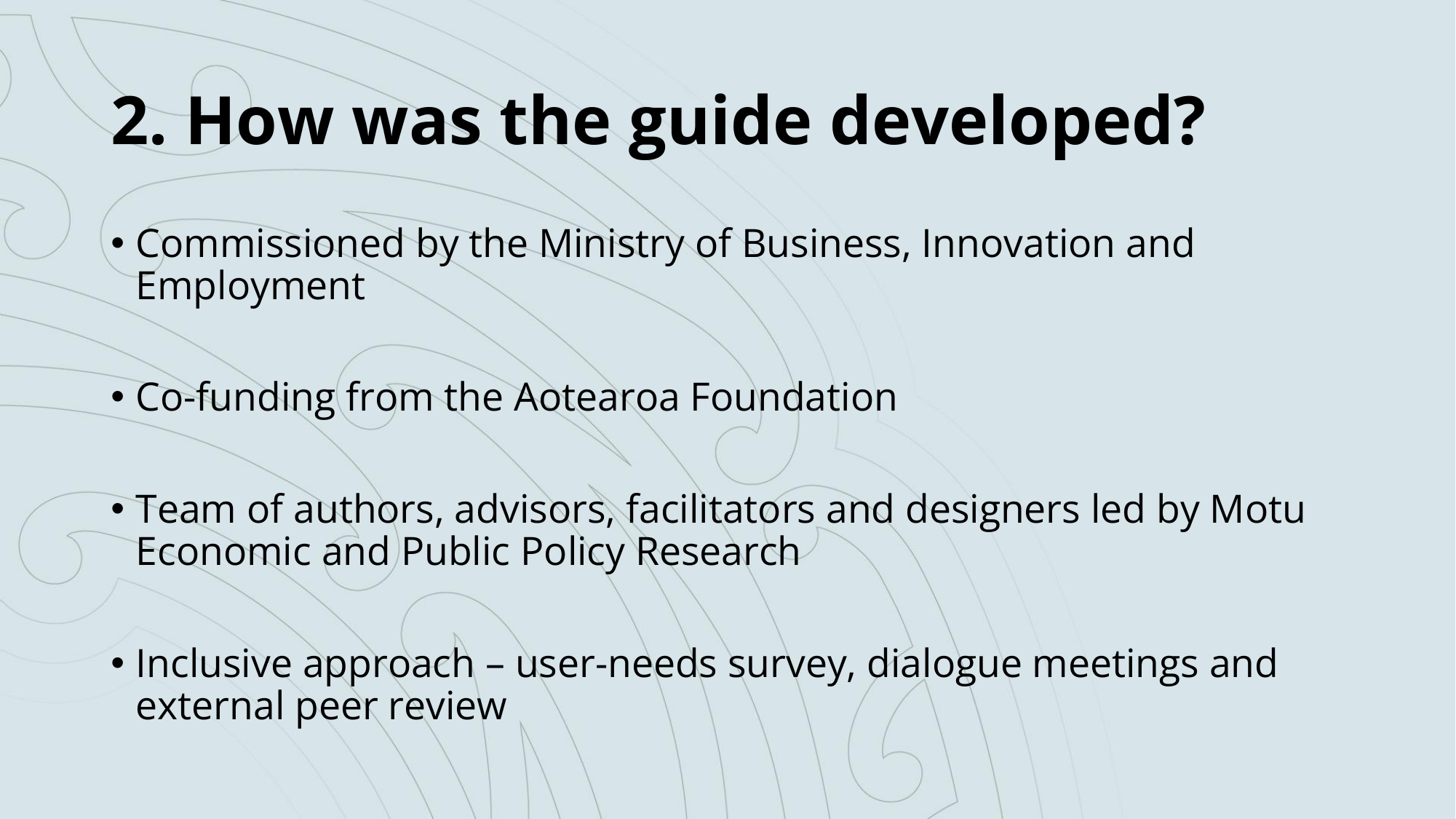

# 2. How was the guide developed?
Commissioned by the Ministry of Business, Innovation and Employment

Co-funding from the Aotearoa Foundation

Team of authors, advisors, facilitators and designers led by Motu Economic and Public Policy Research

Inclusive approach – user-needs survey, dialogue meetings and external peer review